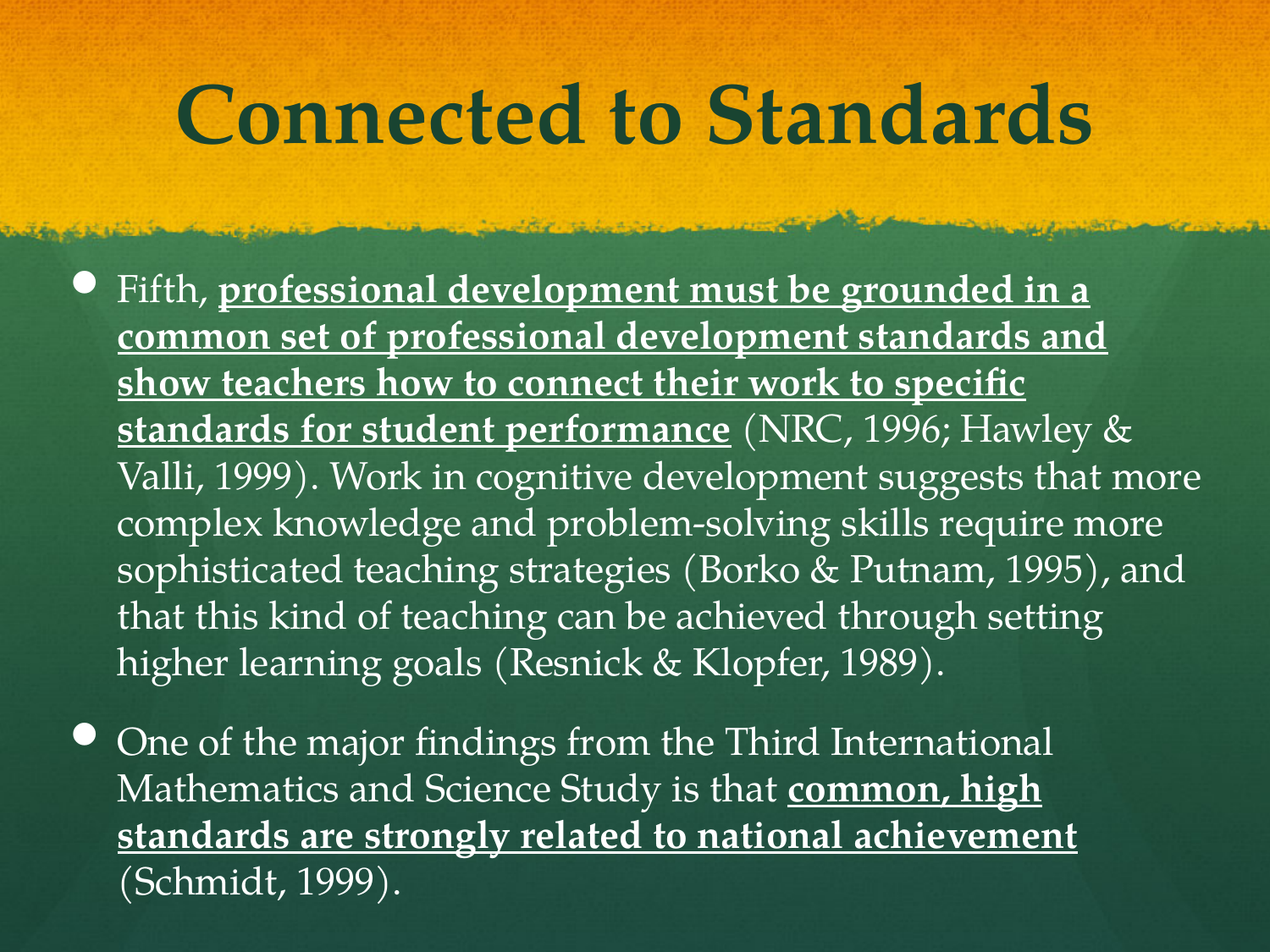

# Connected to Standards
Fifth, professional development must be grounded in a common set of professional development standards and show teachers how to connect their work to specific standards for student performance (NRC, 1996; Hawley & Valli, 1999). Work in cognitive development suggests that more complex knowledge and problem-solving skills require more sophisticated teaching strategies (Borko & Putnam, 1995), and that this kind of teaching can be achieved through setting higher learning goals (Resnick & Klopfer, 1989).
One of the major findings from the Third International Mathematics and Science Study is that common, high standards are strongly related to national achievement (Schmidt, 1999).